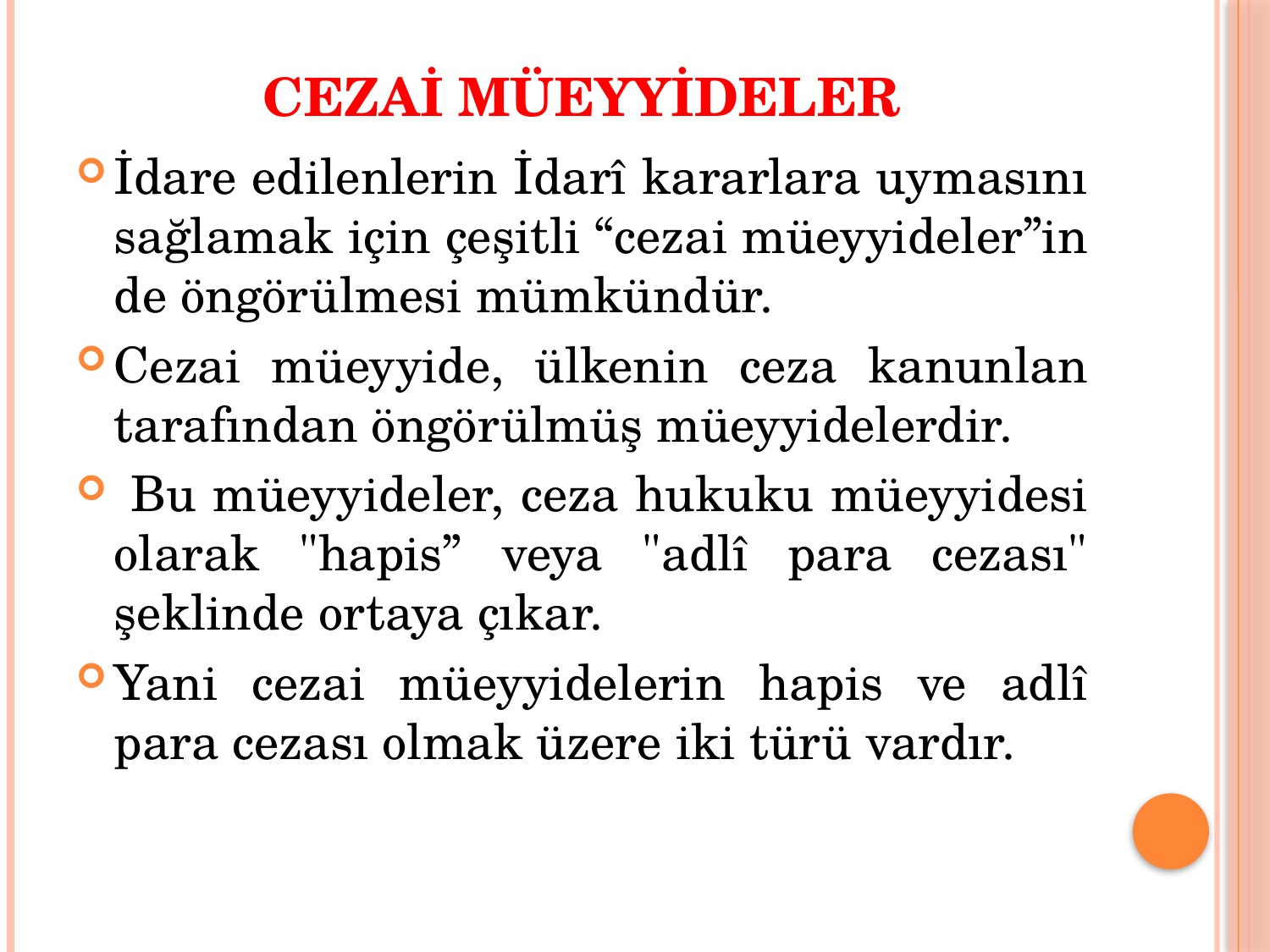

# Cezai Müeyyideler
İdare edilenlerin İdarî kararlara uymasını sağlamak için çeşitli “cezai müeyyideler”in de öngörülmesi mümkündür.
Cezai müeyyide, ülkenin ceza kanunlan tarafından öngörülmüş müeyyidelerdir.
 Bu müeyyideler, ceza hukuku müeyyidesi olarak "hapis” veya "adlî para cezası" şeklinde ortaya çıkar.
Yani cezai müeyyidelerin hapis ve adlî para cezası olmak üzere iki türü vardır.